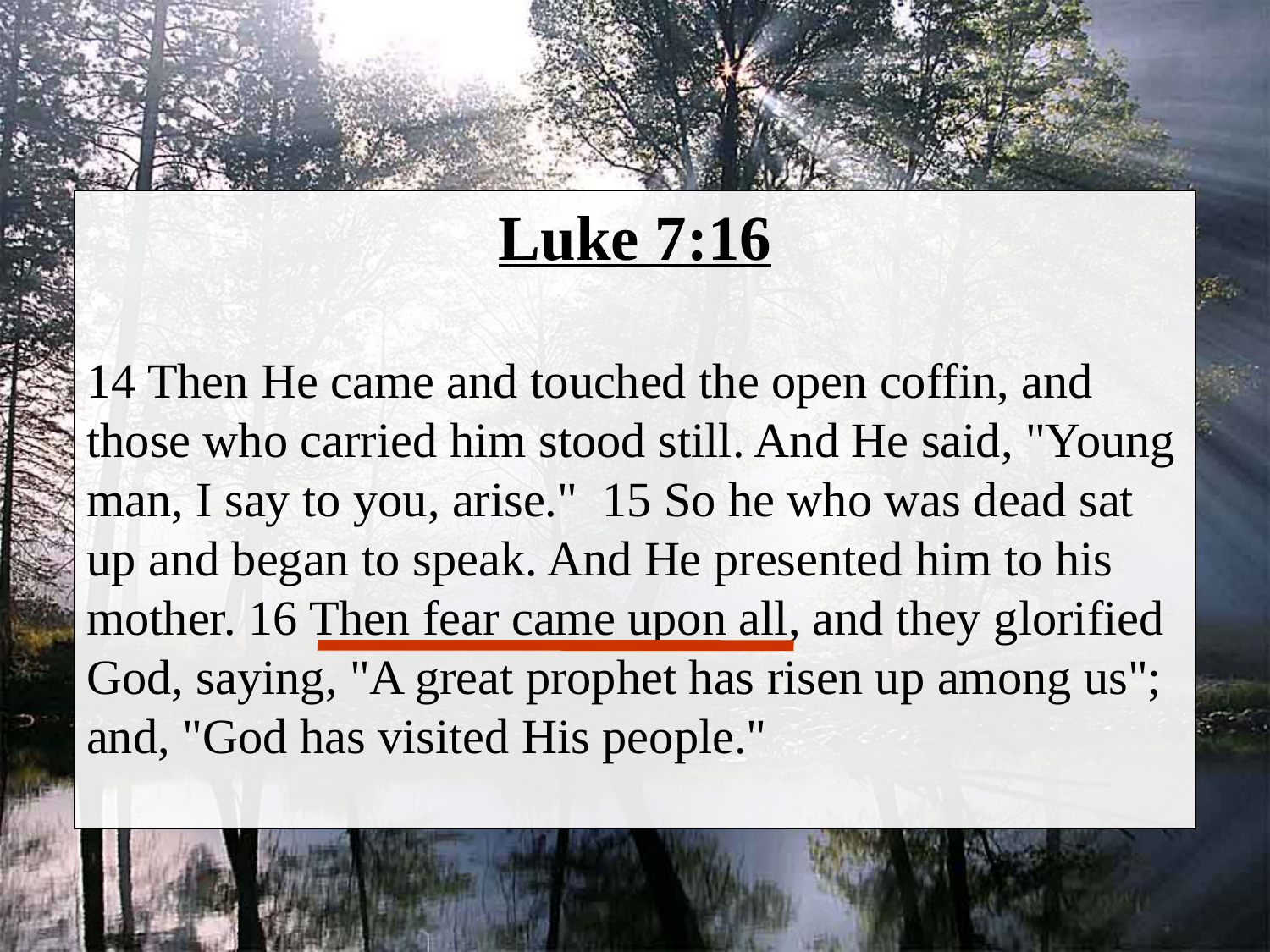

Luke 7:16

14 Then He came and touched the open coffin, and those who carried him stood still. And He said, "Young man, I say to you, arise."  15 So he who was dead sat up and began to speak. And He presented him to his mother. 16 Then fear came upon all, and they glorified God, saying, "A great prophet has risen up among us"; and, "God has visited His people."